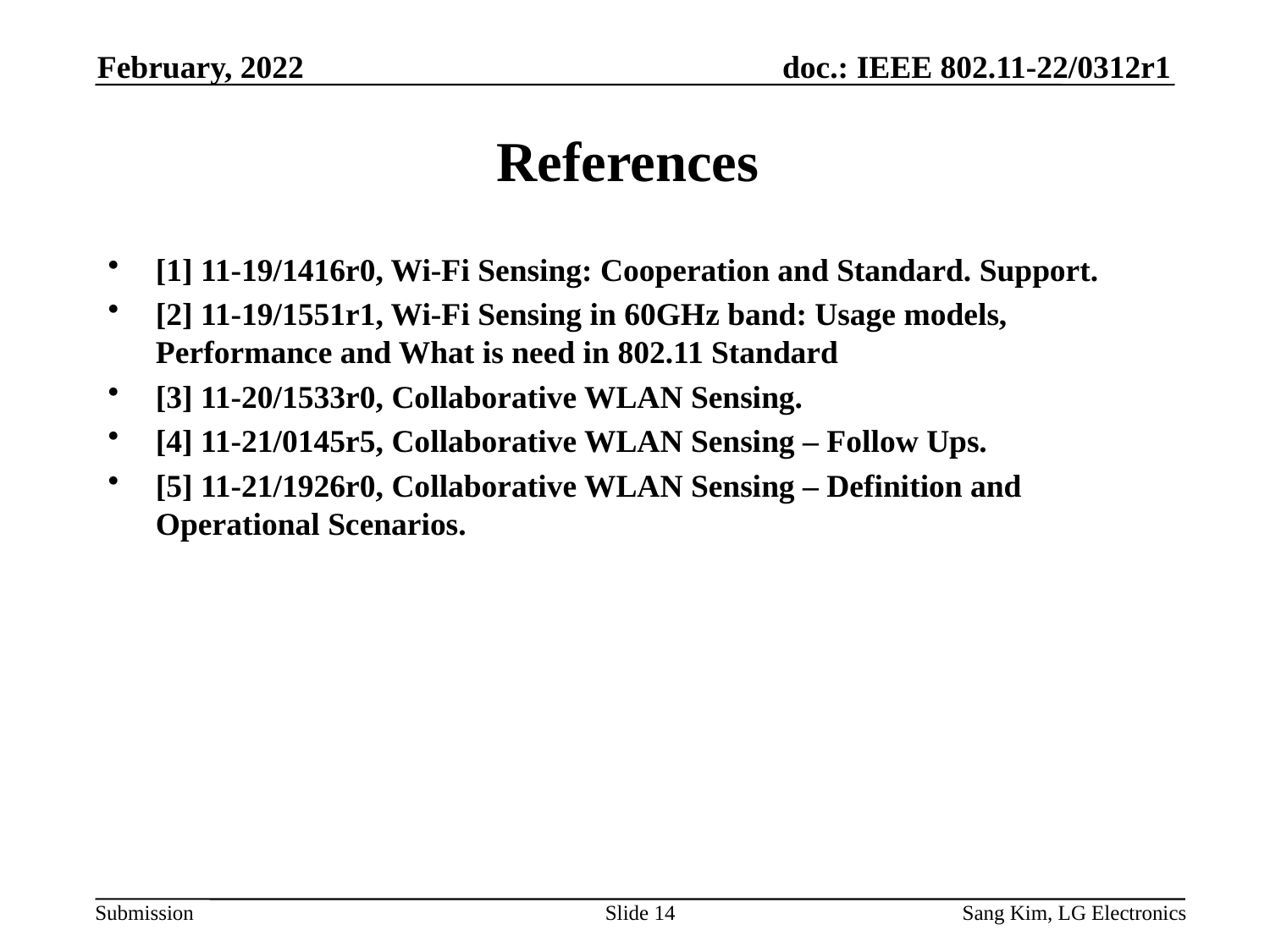

February, 2022
# References
[1] 11-19/1416r0, Wi-Fi Sensing: Cooperation and Standard. Support.
[2] 11-19/1551r1, Wi-Fi Sensing in 60GHz band: Usage models, Performance and What is need in 802.11 Standard
[3] 11-20/1533r0, Collaborative WLAN Sensing.
[4] 11-21/0145r5, Collaborative WLAN Sensing – Follow Ups.
[5] 11-21/1926r0, Collaborative WLAN Sensing – Definition and Operational Scenarios.

Slide 14
Sang Kim, LG Electronics